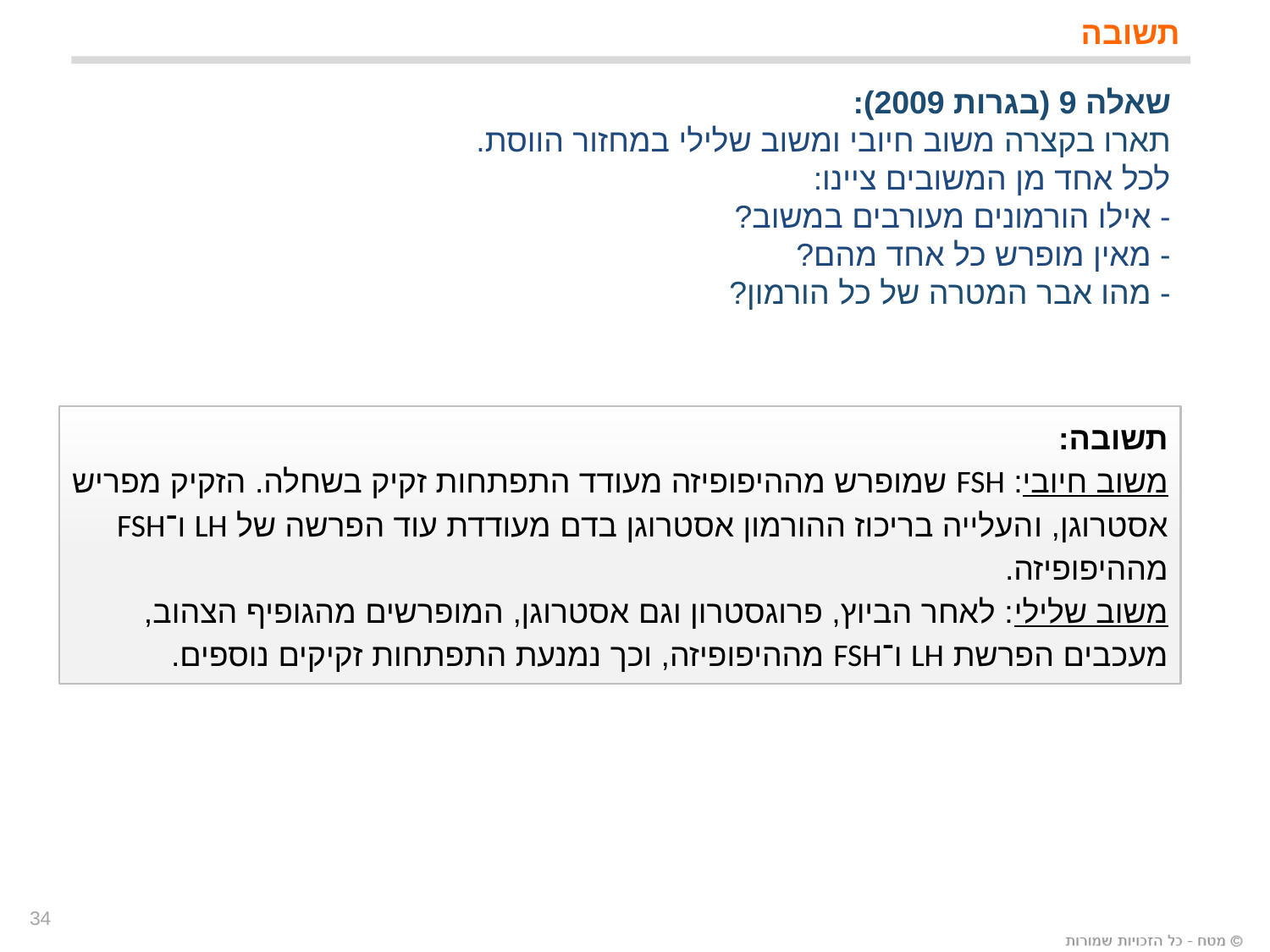

תשובה

שאלה 9 (בגרות 2009):
תארו בקצרה משוב חיובי ומשוב שלילי במחזור הווסת.
לכל אחד מן המשובים ציינו:
- אילו הורמונים מעורבים במשוב?
- מאין מופרש כל אחד מהם?
- מהו אבר המטרה של כל הורמון?
תשובה:
משוב חיובי: FSH שמופרש מההיפופיזה מעודד התפתחות זקיק בשחלה. הזקיק מפריש אסטרוגן, והעלייה בריכוז ההורמון אסטרוגן בדם מעודדת עוד הפרשה של LH ו־FSH מההיפופיזה.
משוב שלילי: לאחר הביוץ, פרוגסטרון וגם אסטרוגן, המופרשים מהגופיף הצהוב, מעכבים הפרשת LH ו־FSH מההיפופיזה, וכך נמנעת התפתחות זקיקים נוספים.

34